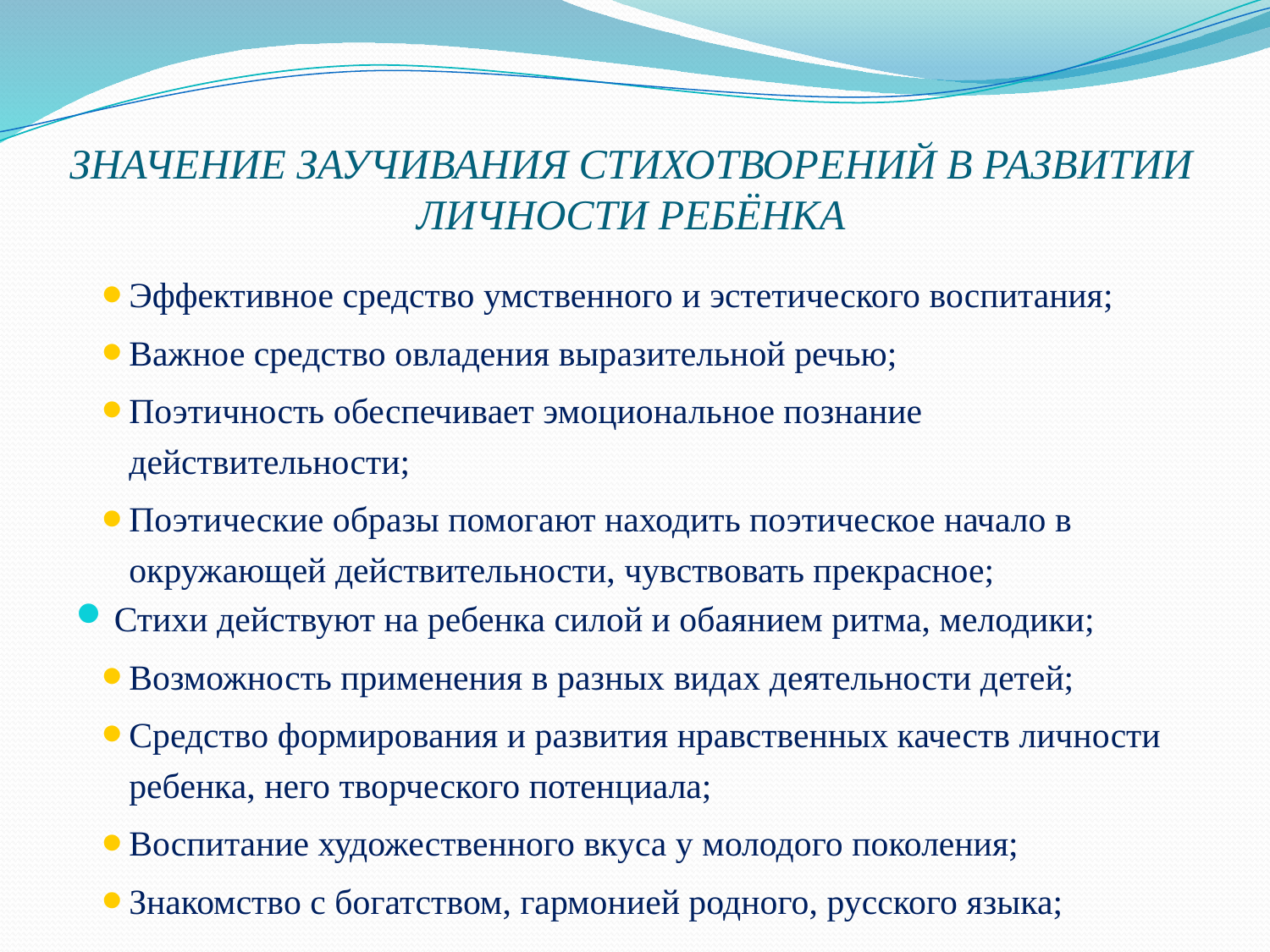

# ЗНАЧЕНИЕ ЗАУЧИВАНИЯ СТИХОТВОРЕНИЙ В РАЗВИТИИ ЛИЧНОСТИ РЕБЁНКА
Эффективное средство умственного и эстетического воспитания;
Важное средство овладения выразительной речью;
Поэтичность обеспечивает эмоциональное познание действительности;
Поэтические образы помогают находить поэтическое начало в окружающей действительности, чувствовать прекрасное;
Стихи действуют на ребенка силой и обаянием ритма, мелодики;
Возможность применения в разных видах деятельности детей;
Средство формирования и развития нравственных качеств личности ребенка, него творческого потенциала;
Воспитание художественного вкуса у молодого поколения;
Знакомство с богатством, гармонией родного, русского языка;